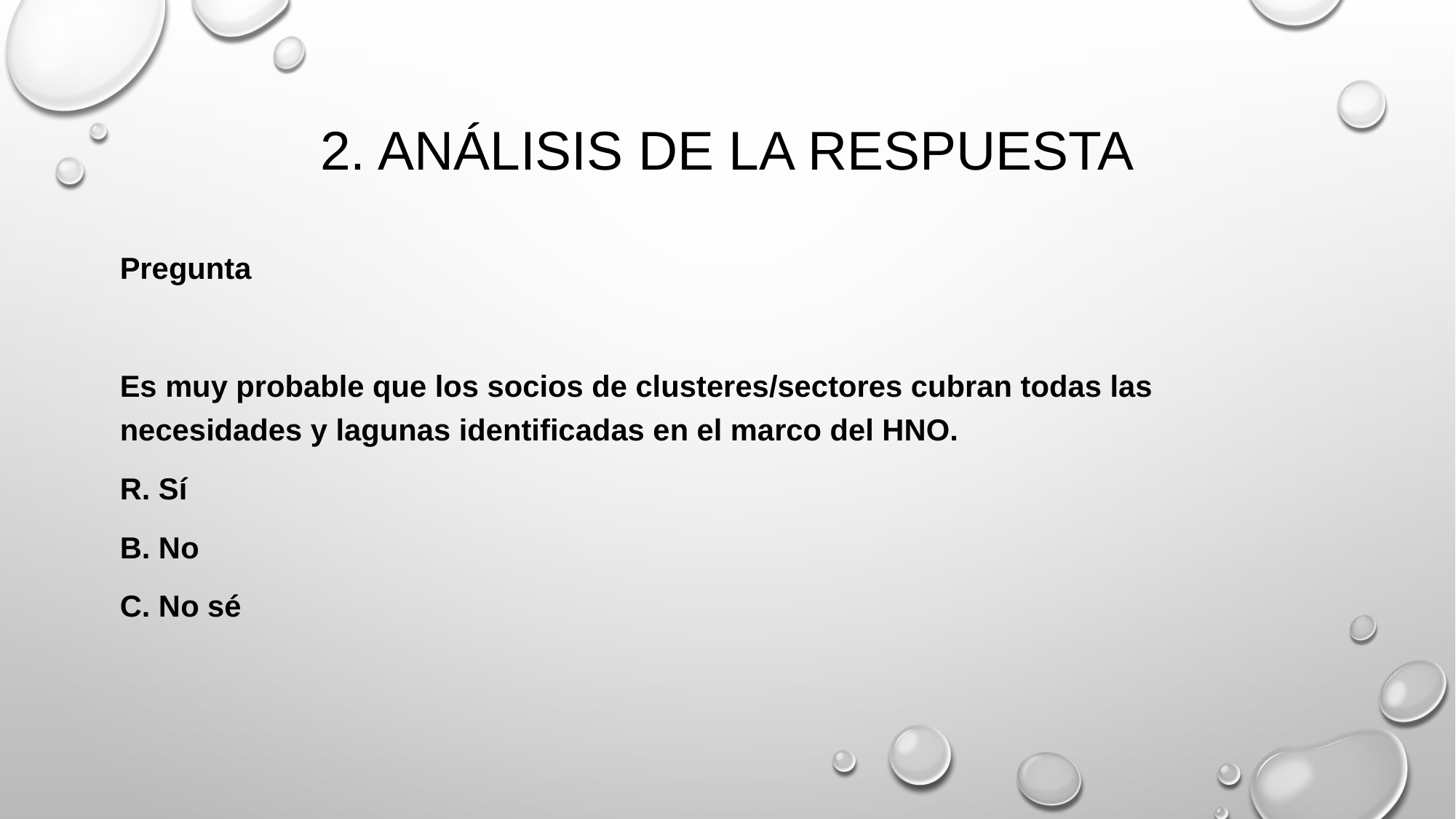

# 2. Análisis de la respuesta
Pregunta

Es muy probable que los socios de clusteres/sectores cubran todas las necesidades y lagunas identificadas en el marco del HNO.
R. Sí
B. No
C. No sé